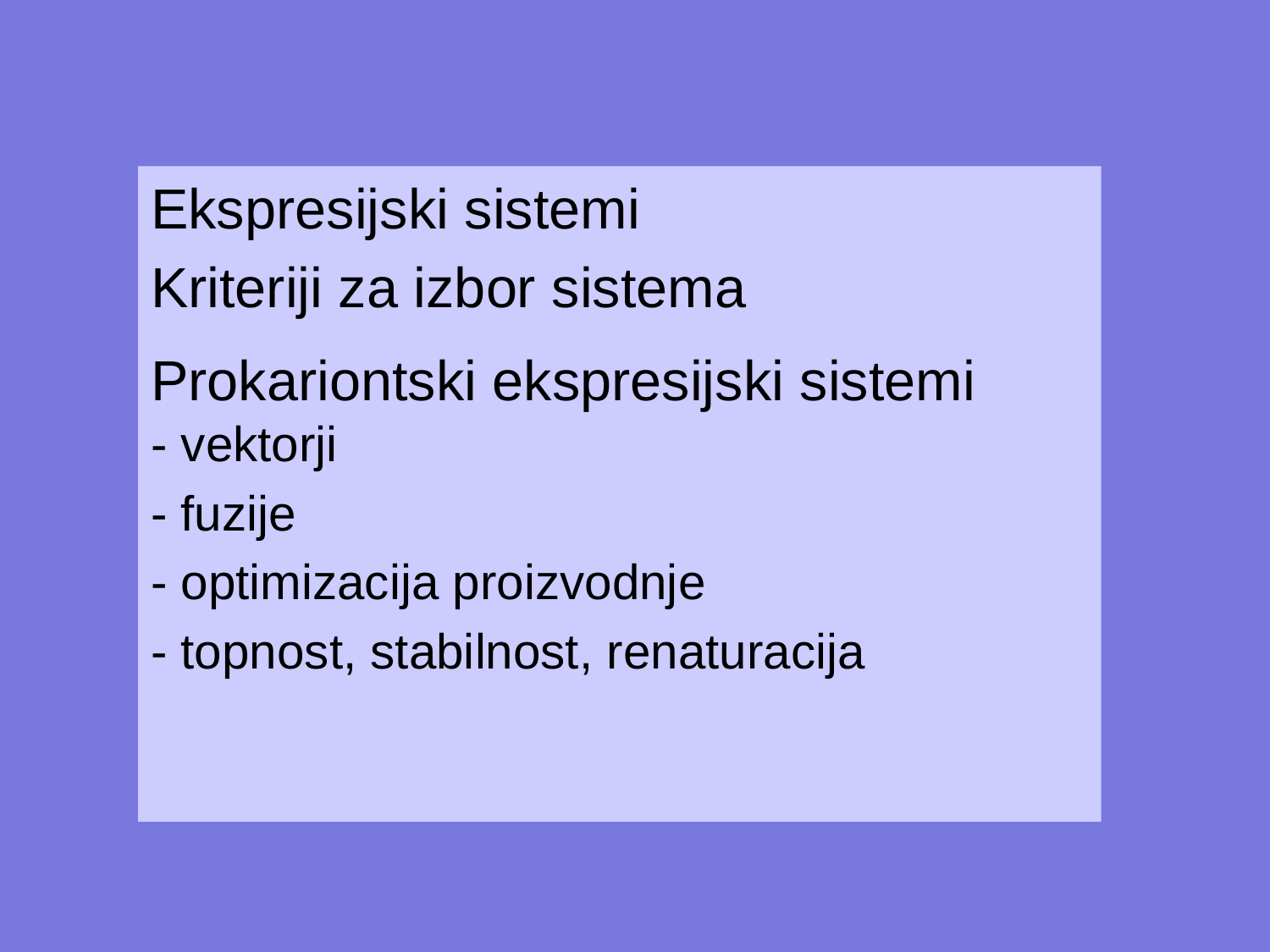

Ekspresijski sistemi
Kriteriji za izbor sistema
Prokariontski ekspresijski sistemi
- vektorji
- fuzije
- optimizacija proizvodnje
- topnost, stabilnost, renaturacija